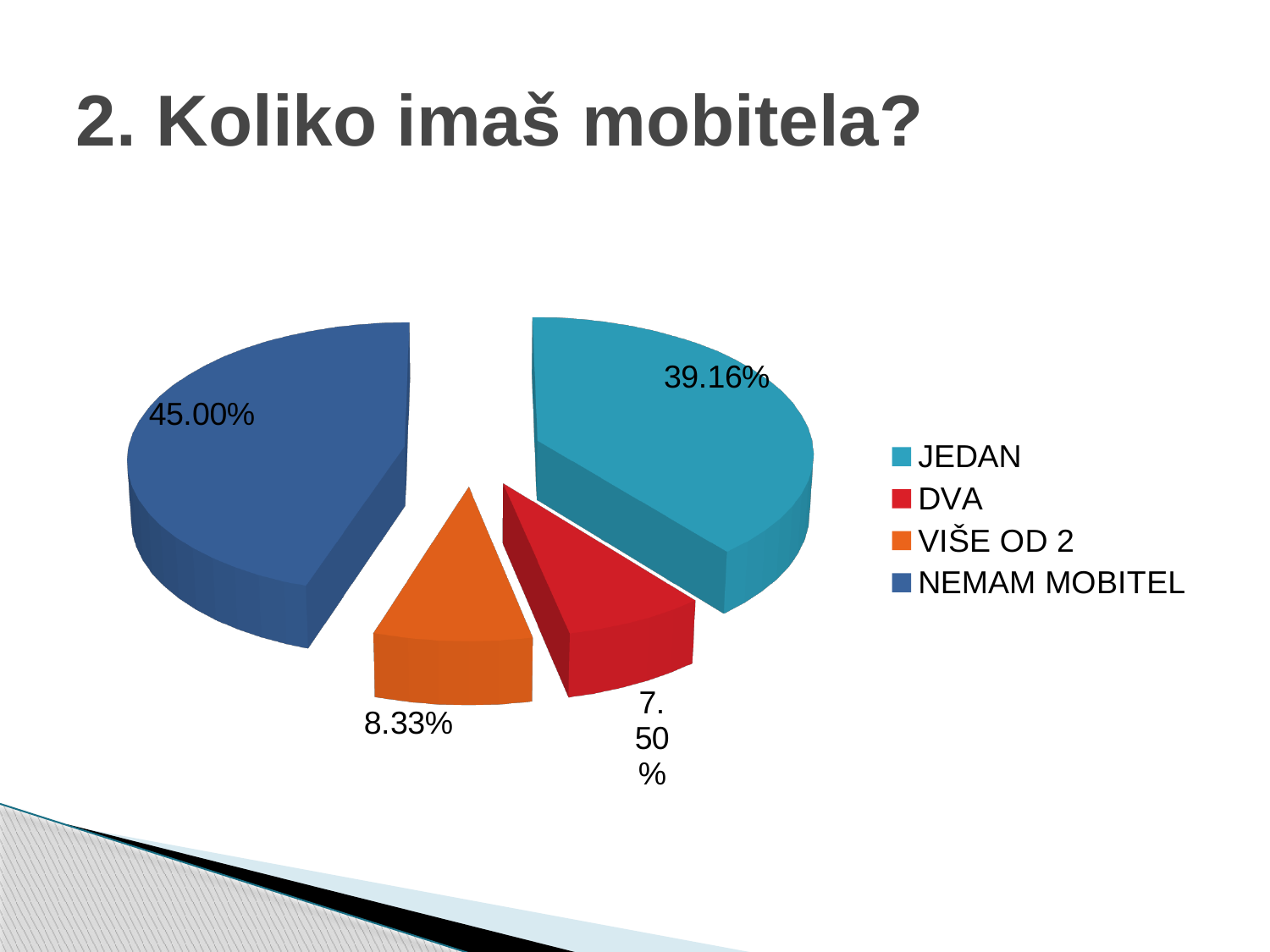

# 2. Koliko imaš mobitela?

[unsupported chart]